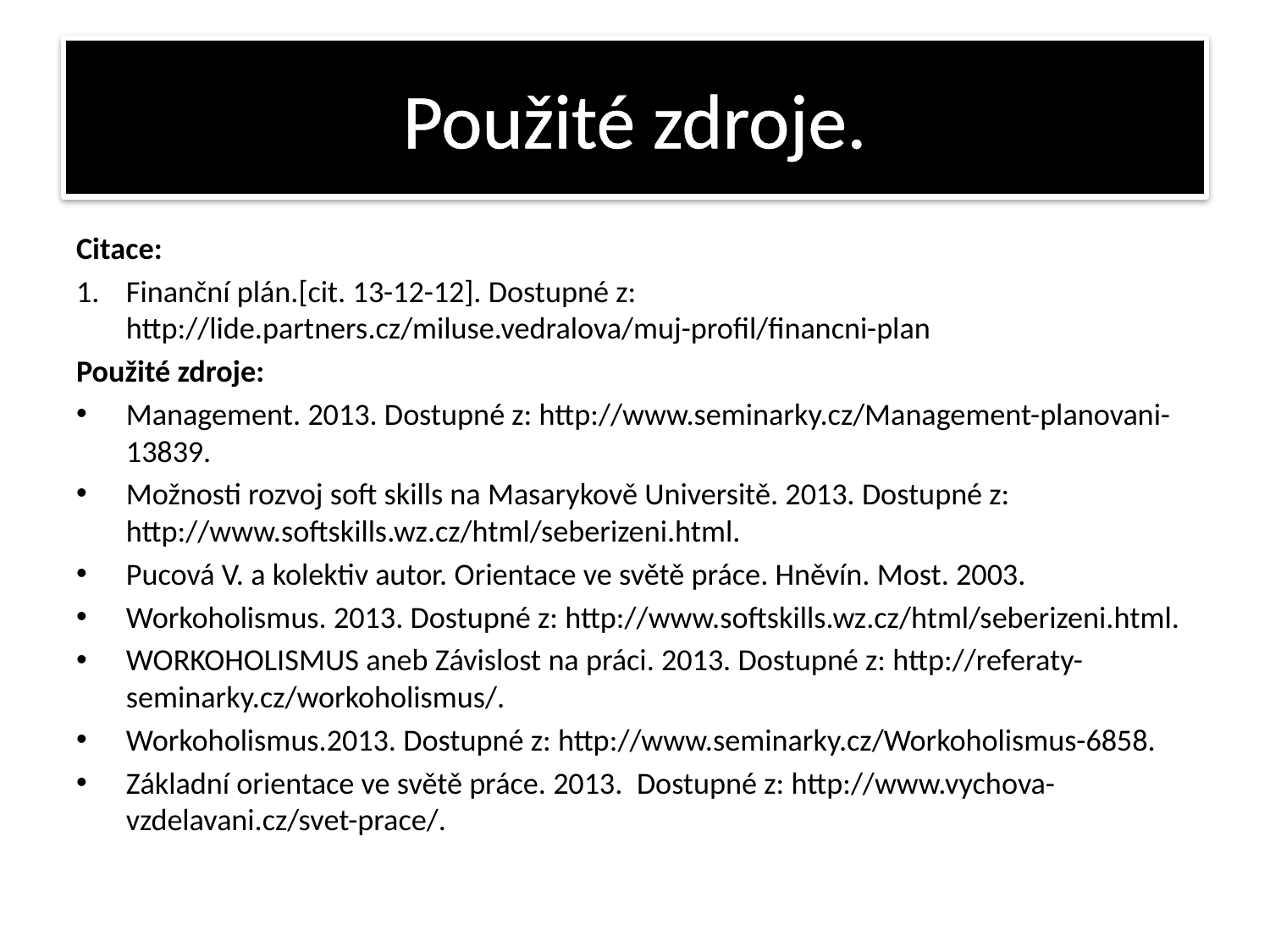

# Použité zdroje.
Citace:
Finanční plán.[cit. 13-12-12]. Dostupné z: http://lide.partners.cz/miluse.vedralova/muj-profil/financni-plan
Použité zdroje:
Management. 2013. Dostupné z: http://www.seminarky.cz/Management-planovani-13839.
Možnosti rozvoj soft skills na Masarykově Universitě. 2013. Dostupné z: http://www.softskills.wz.cz/html/seberizeni.html.
Pucová V. a kolektiv autor. Orientace ve světě práce. Hněvín. Most. 2003.
Workoholismus. 2013. Dostupné z: http://www.softskills.wz.cz/html/seberizeni.html.
WORKOHOLISMUS aneb Závislost na práci. 2013. Dostupné z: http://referaty-seminarky.cz/workoholismus/.
Workoholismus.2013. Dostupné z: http://www.seminarky.cz/Workoholismus-6858.
Základní orientace ve světě práce. 2013.  Dostupné z: http://www.vychova-vzdelavani.cz/svet-prace/.